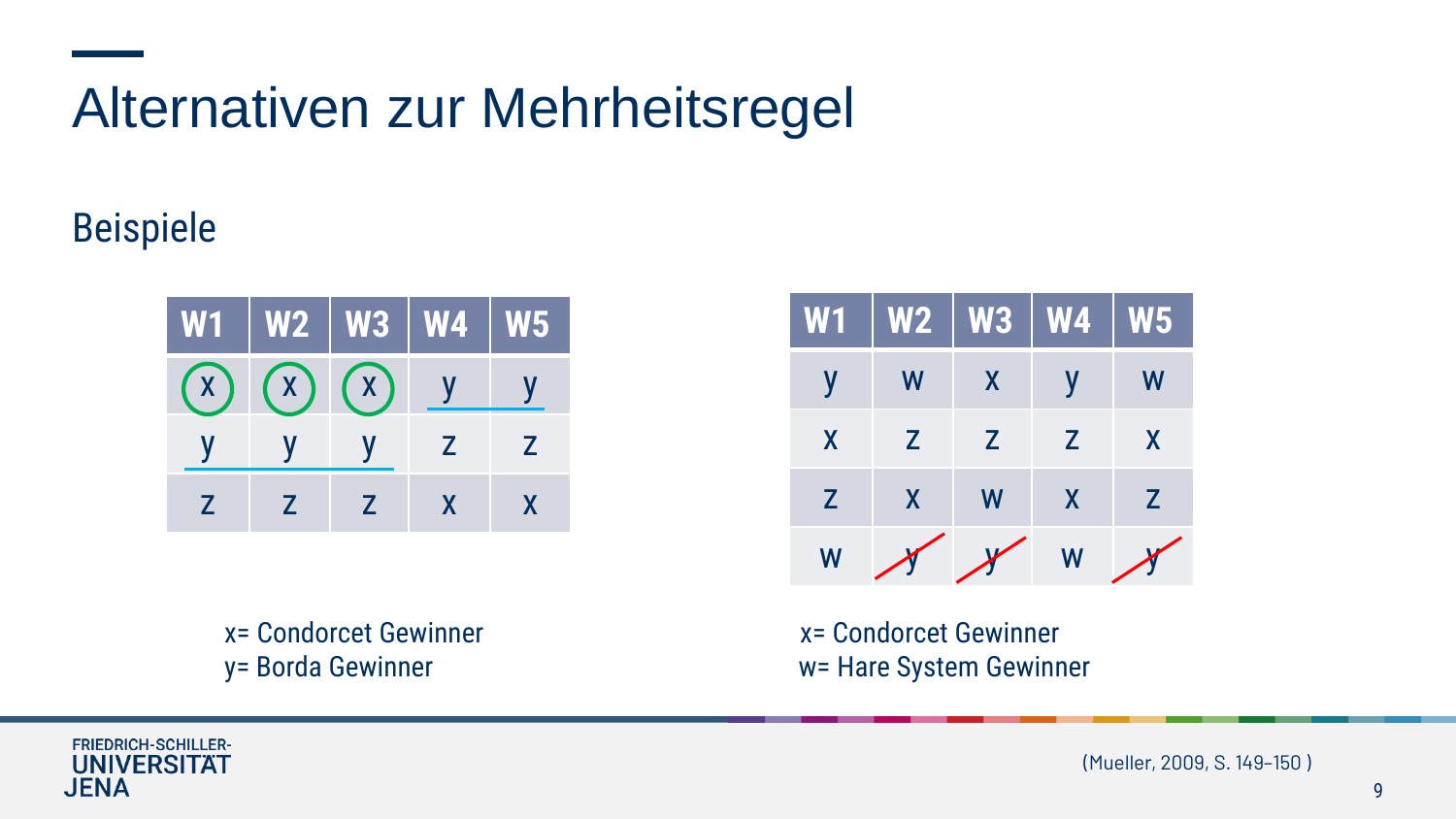

Alternativen zur Mehrheitsregel

Beispiele

	 x= Condorcet Gewinner 	          		x= Condorcet Gewinner
	 y= Borda Gewinner 		                      w= Hare System Gewinner
| W1 | W2 | W3 | W4 | W5 |
| --- | --- | --- | --- | --- |
| y | w | x | y | w |
| x | z | z | z | x |
| z | x | w | x | z |
| w | y | y | w | y |
| W1 | W2 | W3 | W4 | W5 |
| --- | --- | --- | --- | --- |
| x | x | x | y | y |
| y | y | y | z | z |
| z | z | z | x | x |

(Mueller, 2009, S. 149–150 )